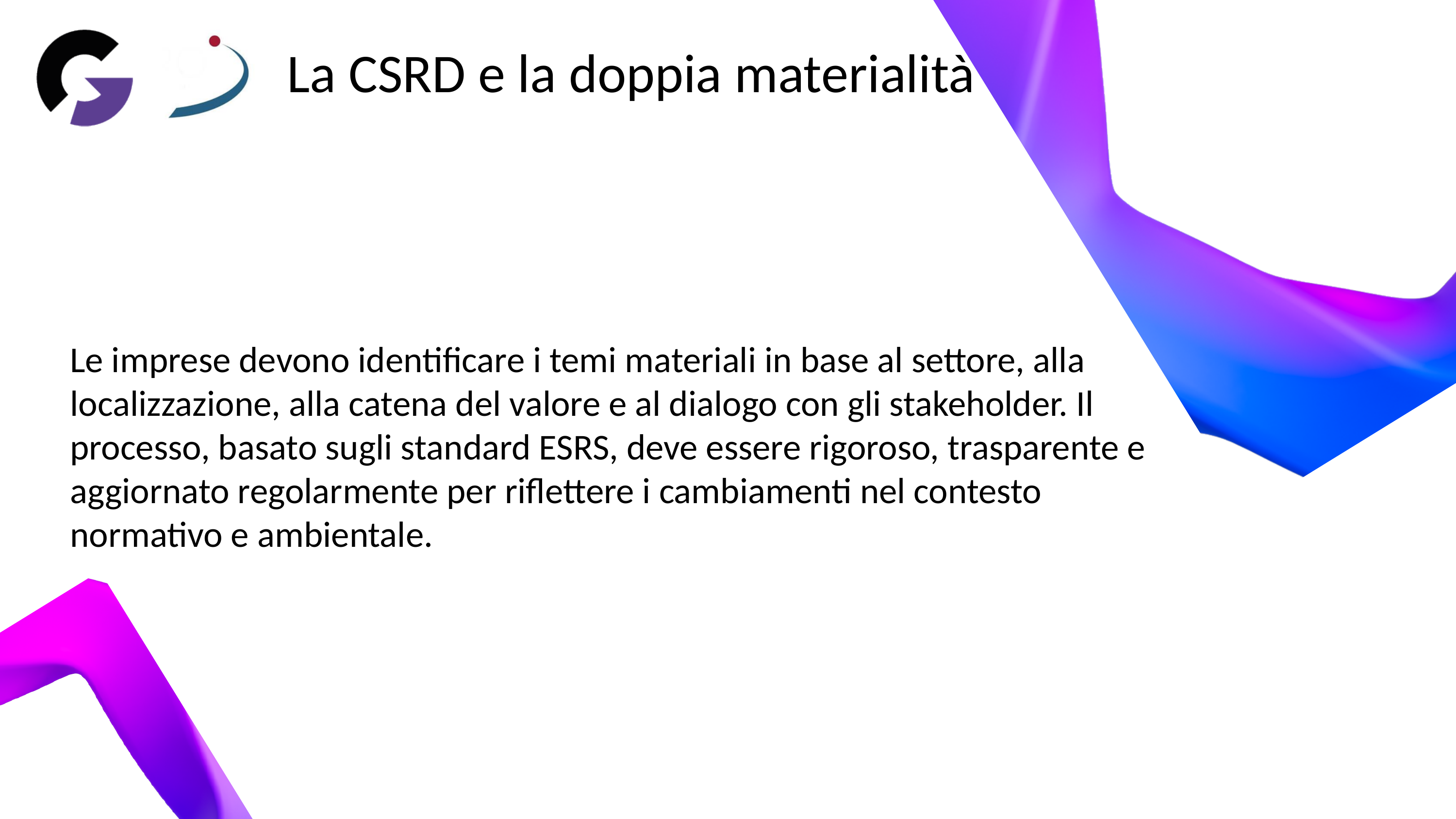

La CSRD e la doppia materialità

Le imprese devono identificare i temi materiali in base al settore, alla localizzazione, alla catena del valore e al dialogo con gli stakeholder. Il processo, basato sugli standard ESRS, deve essere rigoroso, trasparente e aggiornato regolarmente per riflettere i cambiamenti nel contesto normativo e ambientale.